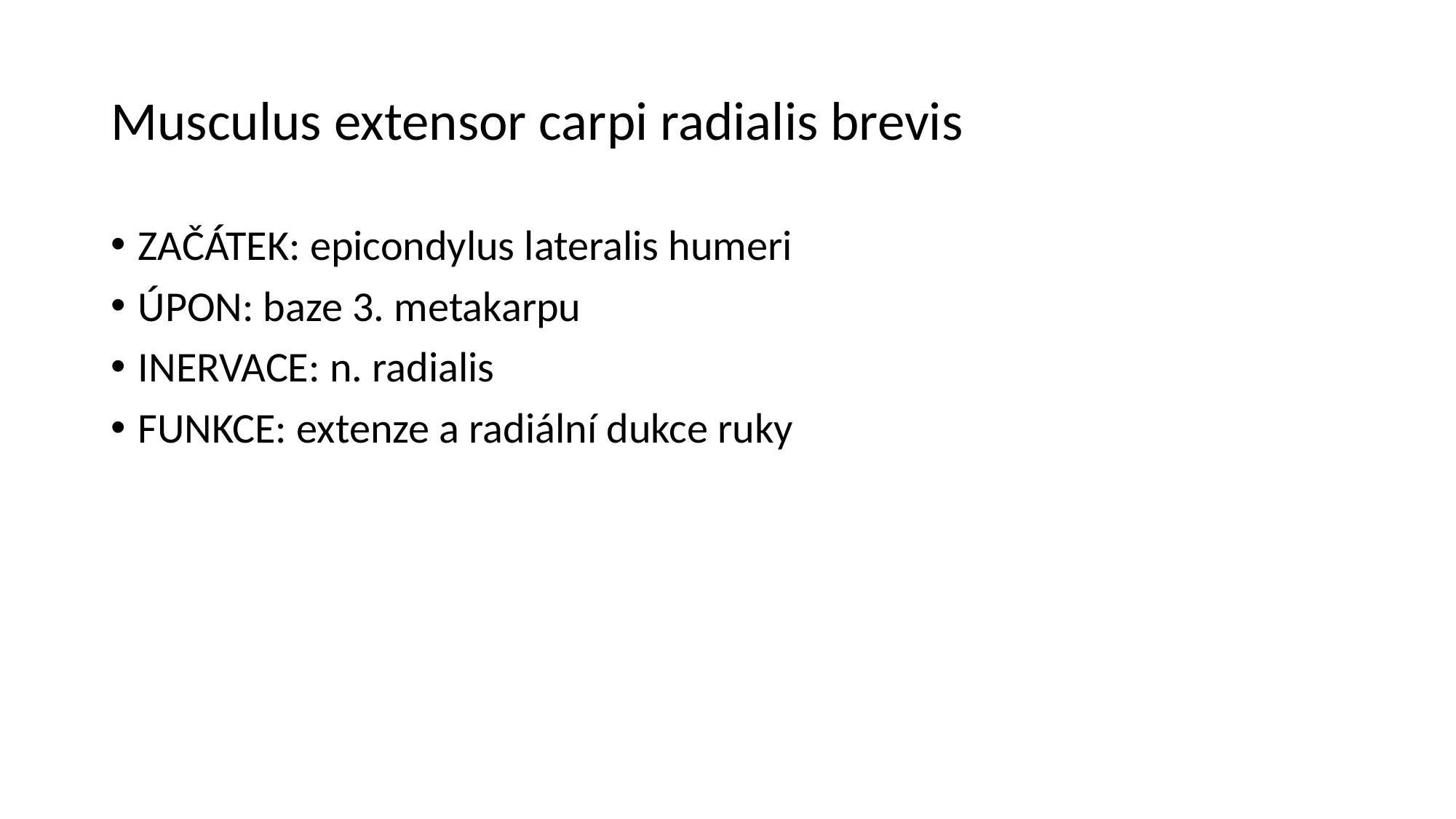

# Musculus extensor carpi radialis brevis
ZAČÁTEK: epicondylus lateralis humeri
ÚPON: baze 3. metakarpu
INERVACE: n. radialis
FUNKCE: extenze a radiální dukce ruky